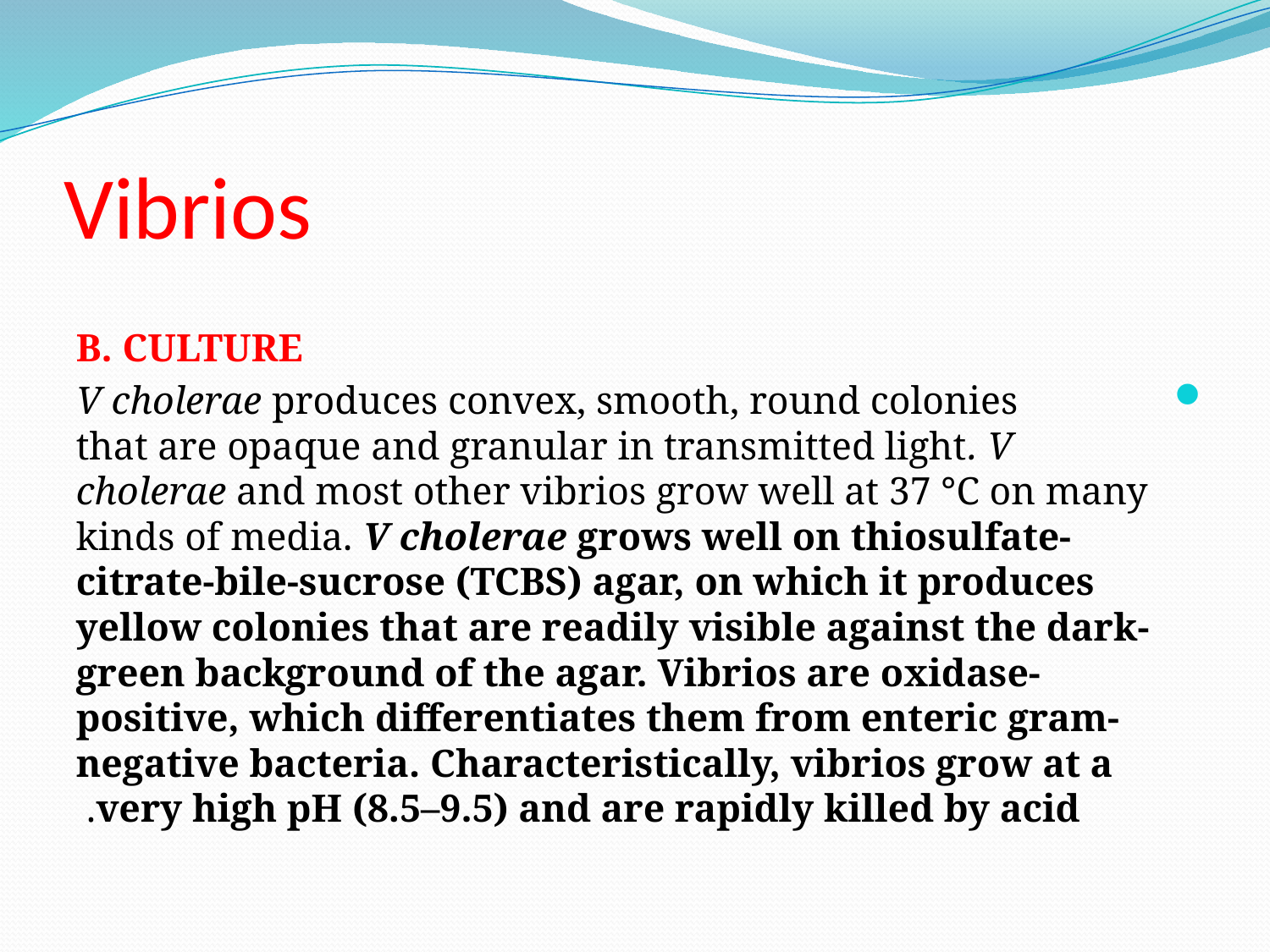

# Vibrios

B. CULTURE
        V cholerae produces convex, smooth, round colonies that are opaque and granular in transmitted light. V cholerae and most other vibrios grow well at 37 °C on many kinds of media. V cholerae grows well on thiosulfate-citrate-bile-sucrose (TCBS) agar, on which it produces yellow colonies that are readily visible against the dark-green background of the agar. Vibrios are oxidase-positive, which differentiates them from enteric gram-negative bacteria. Characteristically, vibrios grow at a very high pH (8.5–9.5) and are rapidly killed by acid.